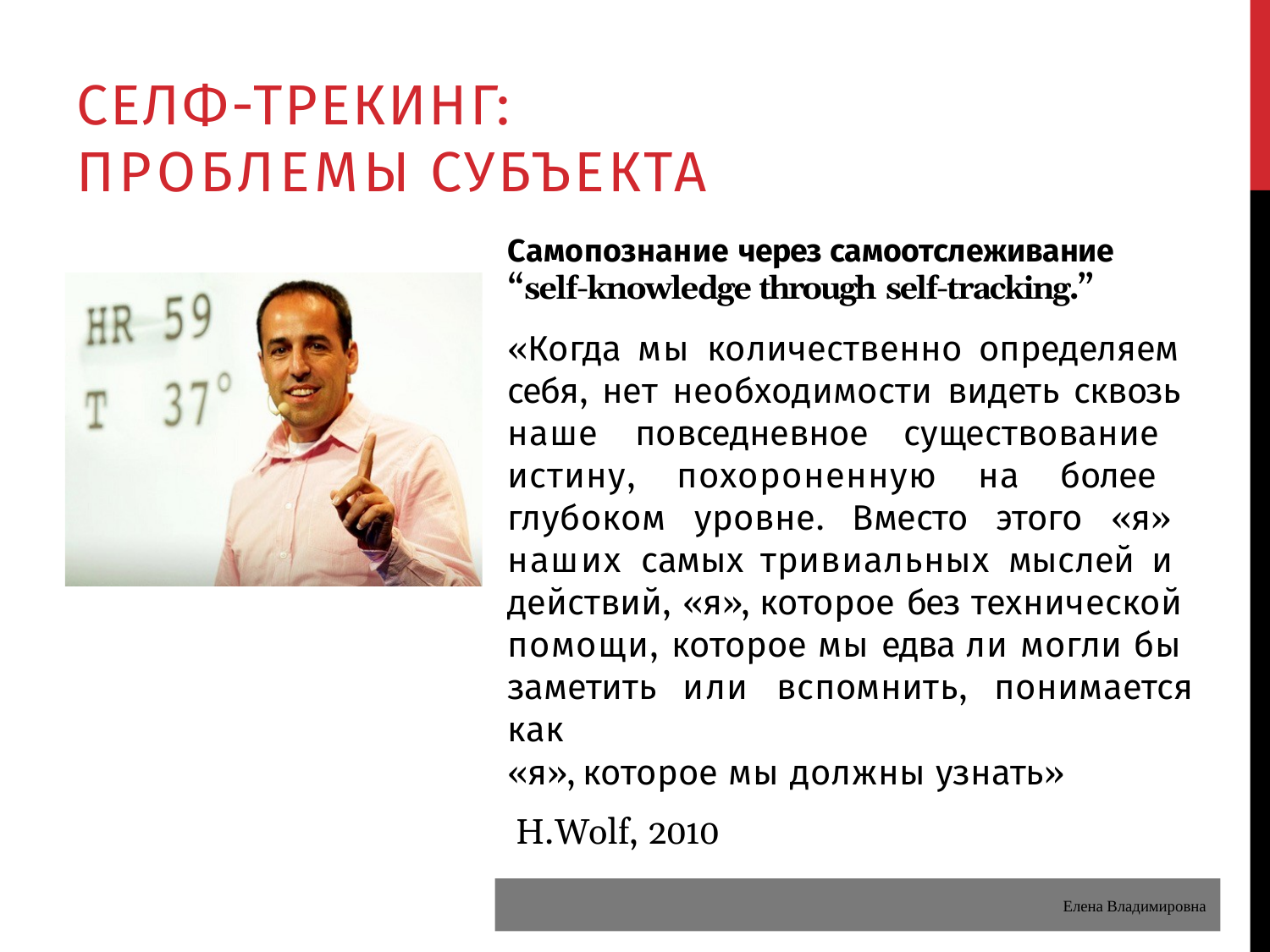

# СЕЛФ-ТРЕКИНГ:  ПРОБЛЕМЫ СУБЪЕКТА
Самопознание через самоотслеживание
“self-knowledge through self-tracking.”
«Когда мы количественно определяем  себя, нет необходимости видеть сквозь  наше повседневное существование  истину, похороненную на более  глубоком уровне. Вместо этого «я»  наших самых тривиальных мыслей и  действий, «я», которое без технической  помощи, которое мы едва ли могли бы  заметить или вспомнить, понимается как
«я», которое мы должны узнать»
H.Wolf, 2010

Елена Владимировна